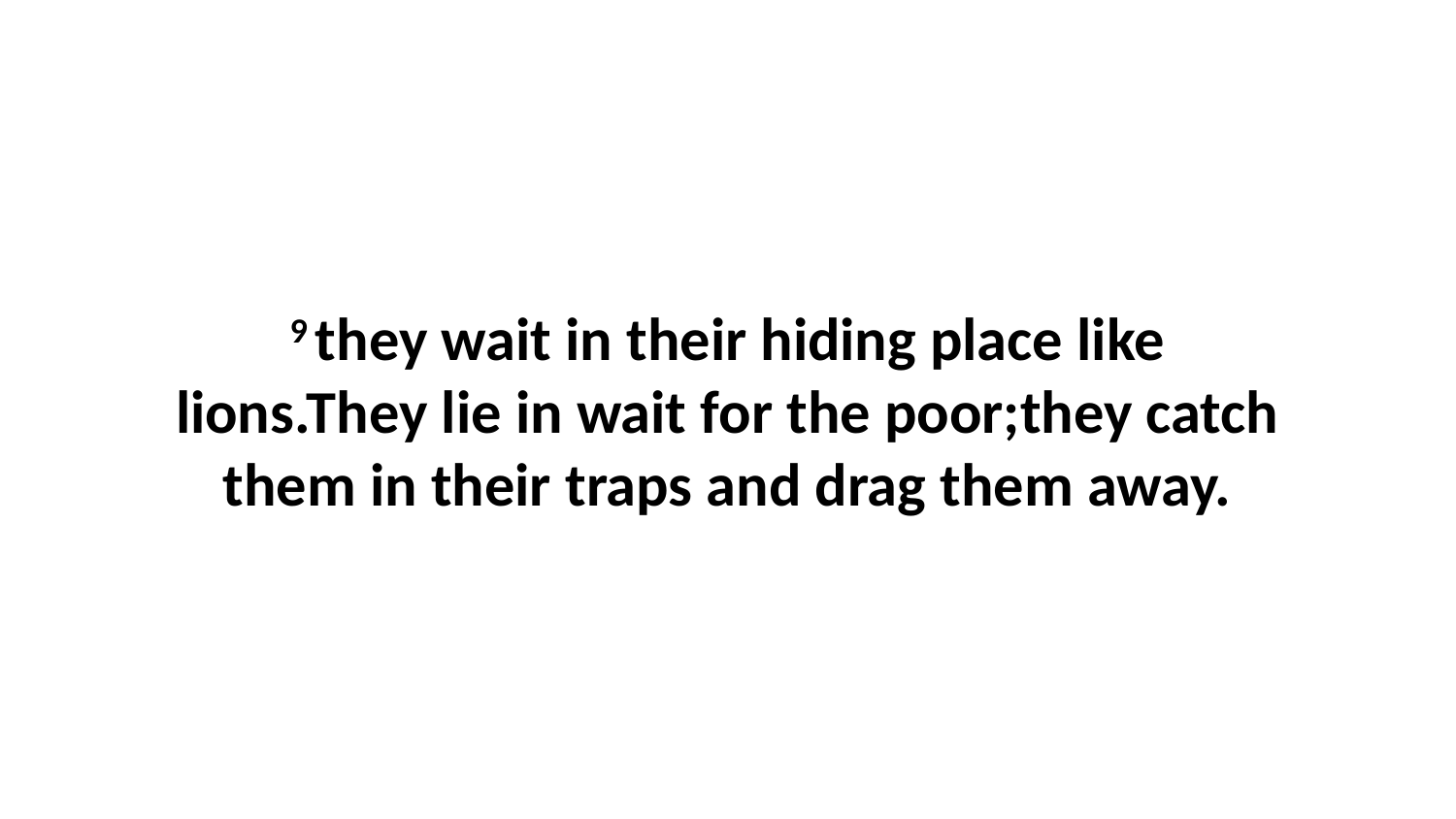

9 they wait in their hiding place like lions.They lie in wait for the poor;they catch them in their traps and drag them away.